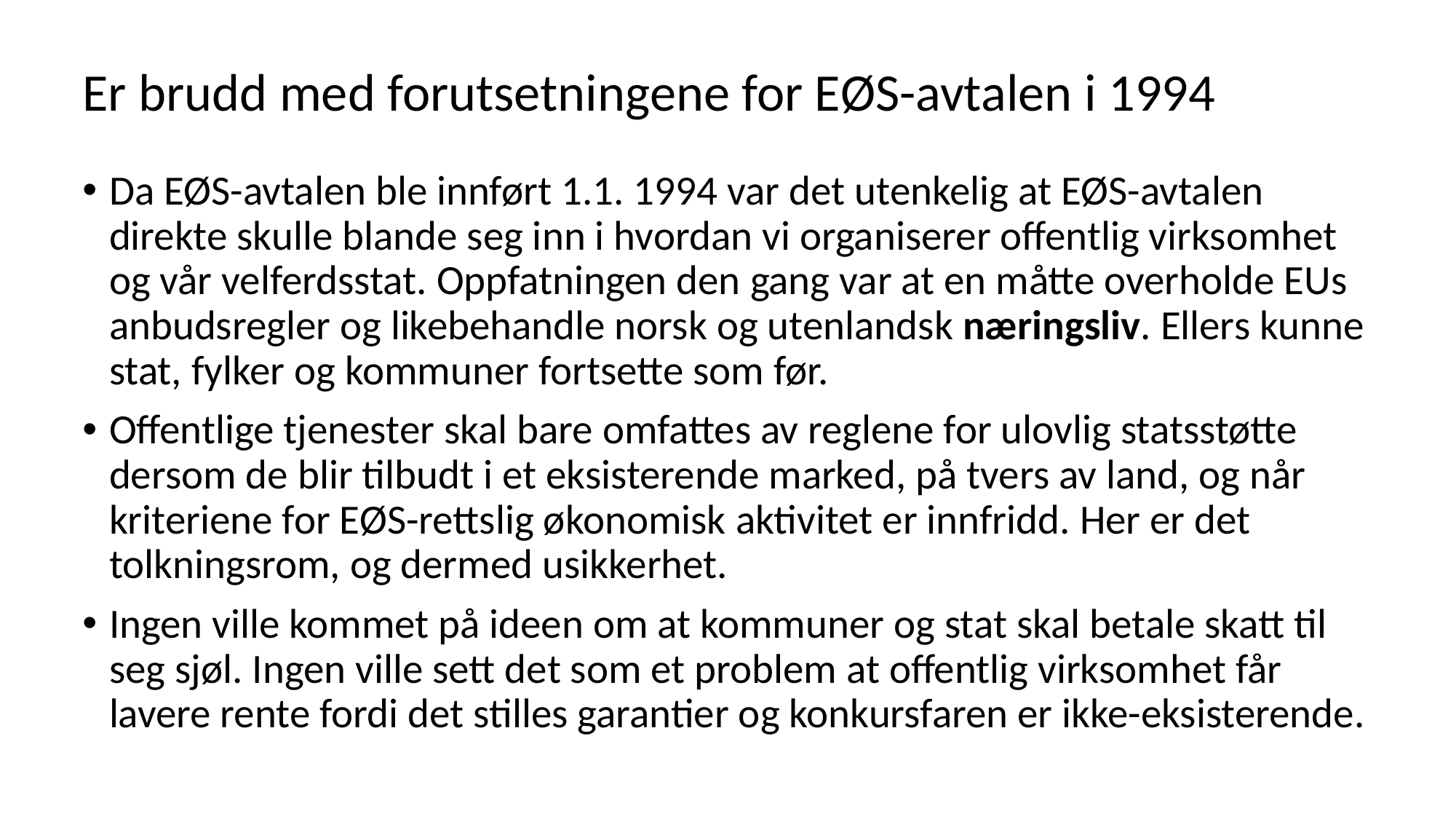

# Er brudd med forutsetningene for EØS-avtalen i 1994
Da EØS-avtalen ble innført 1.1. 1994 var det utenkelig at EØS-avtalen direkte skulle blande seg inn i hvordan vi organiserer offentlig virksomhet og vår velferdsstat. Oppfatningen den gang var at en måtte overholde EUs anbudsregler og likebehandle norsk og utenlandsk næringsliv. Ellers kunne stat, fylker og kommuner fortsette som før.
Offentlige tjenester skal bare omfattes av reglene for ulovlig statsstøtte dersom de blir tilbudt i et eksisterende marked, på tvers av land, og når kriteriene for EØS-rettslig økonomisk aktivitet er innfridd. Her er det tolkningsrom, og dermed usikkerhet.
Ingen ville kommet på ideen om at kommuner og stat skal betale skatt til seg sjøl. Ingen ville sett det som et problem at offentlig virksomhet får lavere rente fordi det stilles garantier og konkursfaren er ikke-eksisterende.